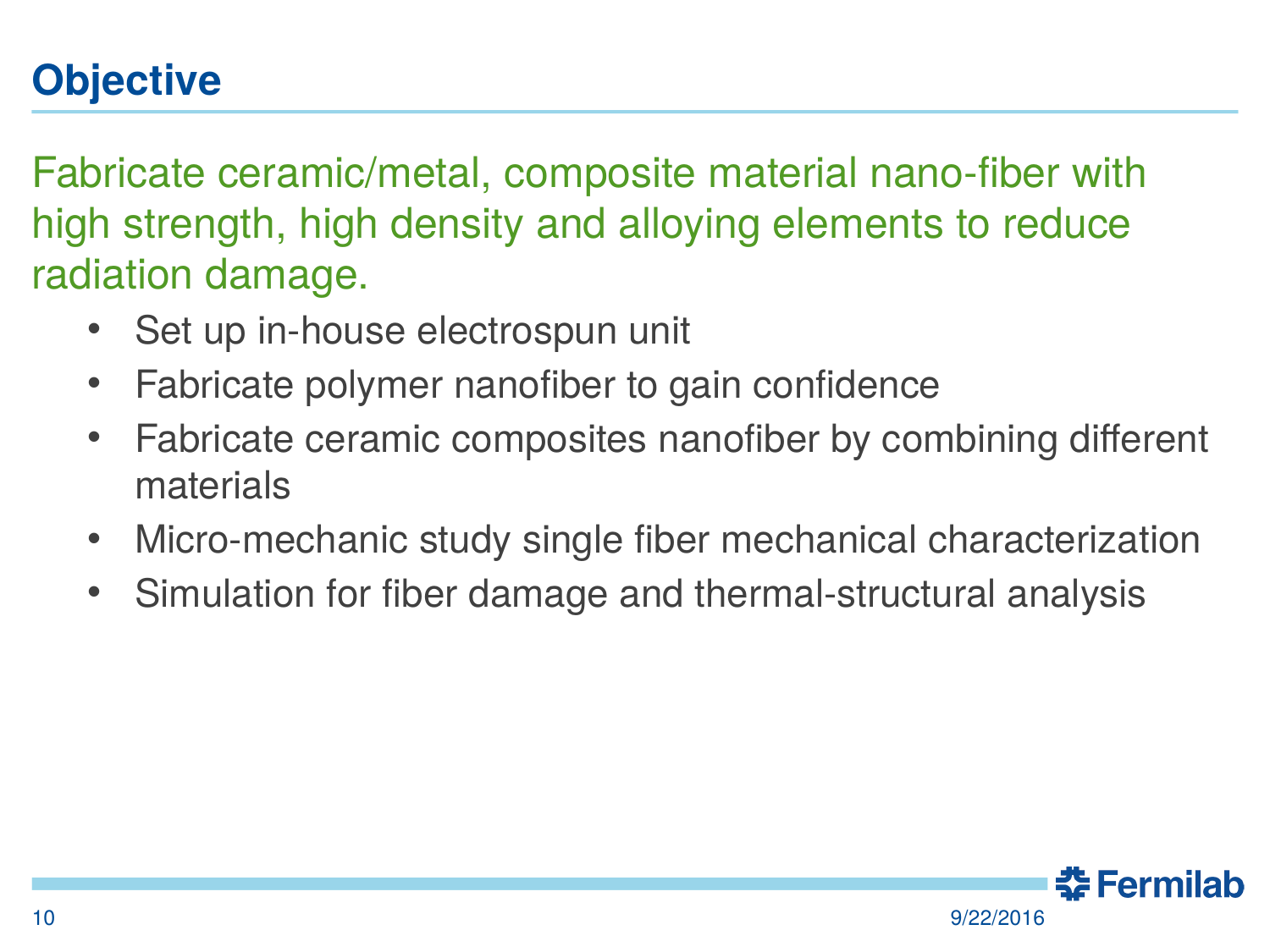

# Objective
Fabricate ceramic/metal, composite material nano-fiber with high strength, high density and alloying elements to reduce radiation damage.
Set up in-house electrospun unit
Fabricate polymer nanofiber to gain confidence
Fabricate ceramic composites nanofiber by combining different materials
Micro-mechanic study single fiber mechanical characterization
Simulation for fiber damage and thermal-structural analysis
10
9/22/2016